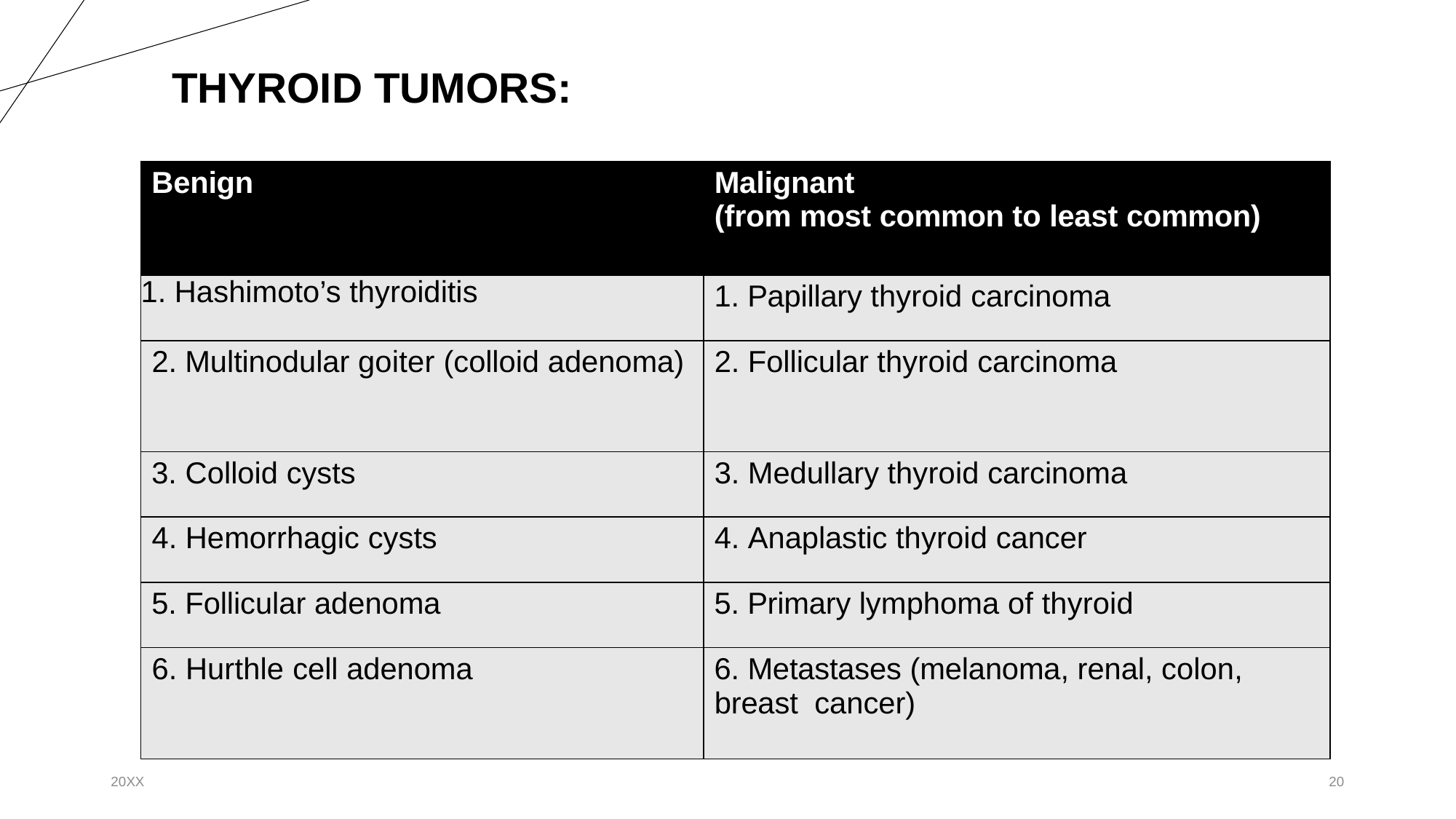

THYROID TUMORS:
| Benign | Malignant (from most common to least common) |
| --- | --- |
| 1. Hashimoto’s thyroiditis | 1. Papillary thyroid carcinoma |
| 2. Multinodular goiter (colloid adenoma) | 2. Follicular thyroid carcinoma |
| 3. Colloid cysts | 3. Medullary thyroid carcinoma |
| 4. Hemorrhagic cysts | 4. Anaplastic thyroid cancer |
| 5. Follicular adenoma | 5. Primary lymphoma of thyroid |
| 6. Hurthle cell adenoma | 6. Metastases (melanoma, renal, colon, breast cancer) |
20XX
20